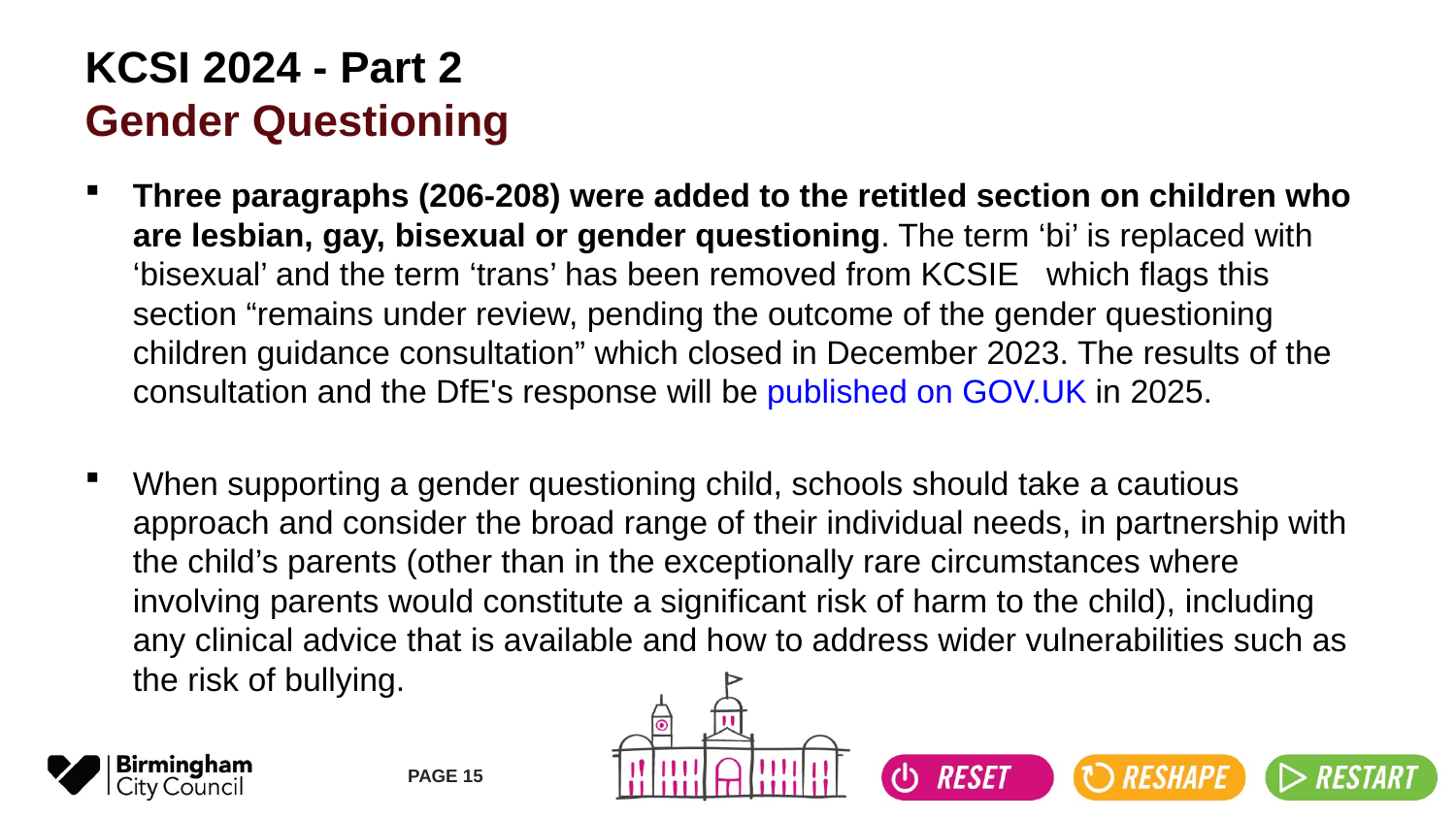

# KCSI 2024 - Part 2 Gender Questioning
Three paragraphs (206-208) were added to the retitled section on children who are lesbian, gay, bisexual or gender questioning. The term ‘bi’ is replaced with ‘bisexual’ and the term ‘trans’ has been removed from KCSIE   which flags this section “remains under review, pending the outcome of the gender questioning children guidance consultation” which closed in December 2023. The results of the consultation and the DfE's response will be published on GOV.UK in 2025.

When supporting a gender questioning child, schools should take a cautious approach and consider the broad range of their individual needs, in partnership with the child’s parents (other than in the exceptionally rare circumstances where involving parents would constitute a significant risk of harm to the child), including any clinical advice that is available and how to address wider vulnerabilities such as the risk of bullying.